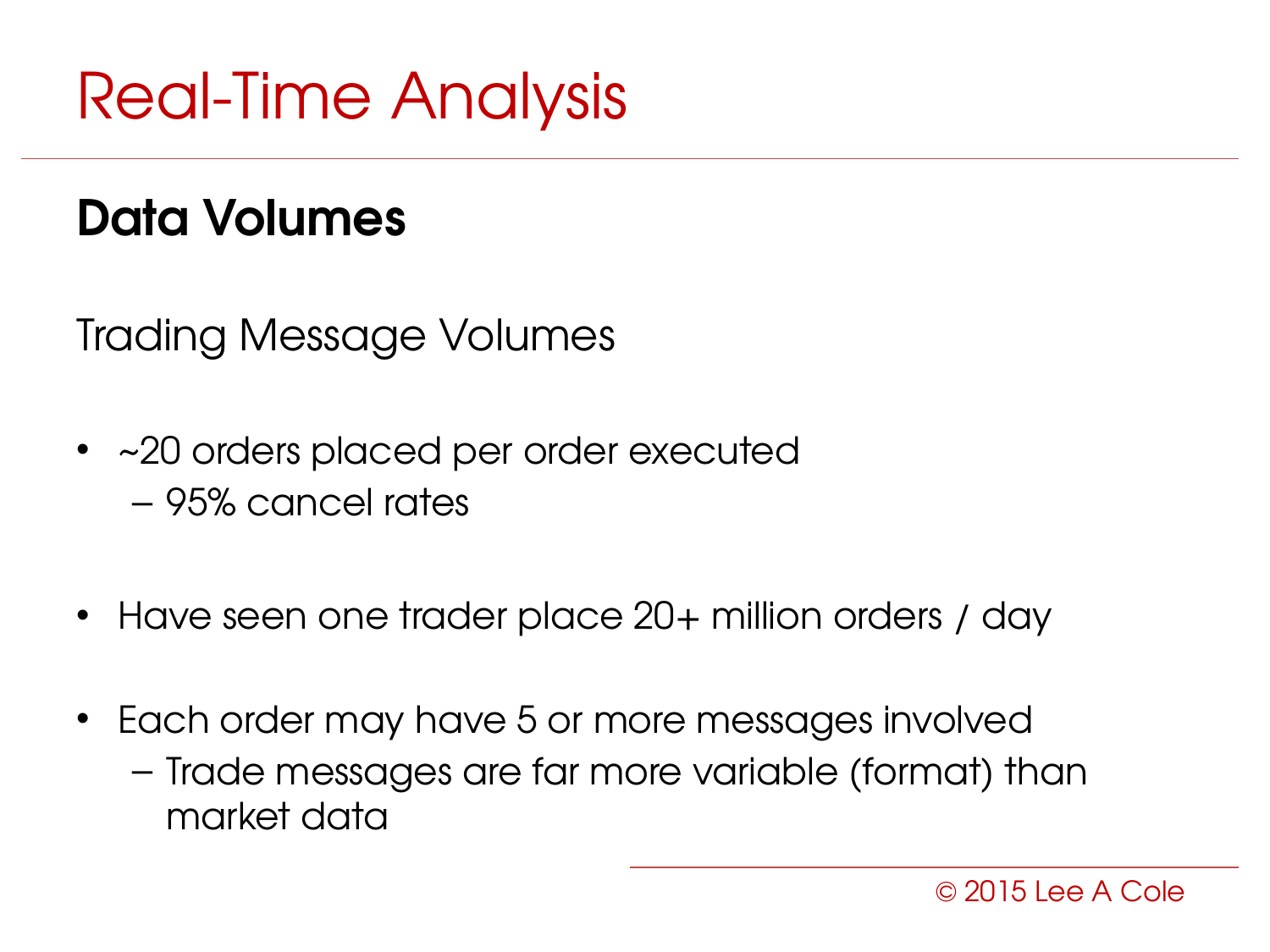

# Real-Time Analysis
Data Volumes

Trading Message Volumes

~20 orders placed per order executed
95% cancel rates

Have seen one trader place 20+ million orders / day

Each order may have 5 or more messages involved
Trade messages are far more variable (format) than market data
© 2015 Lee A Cole